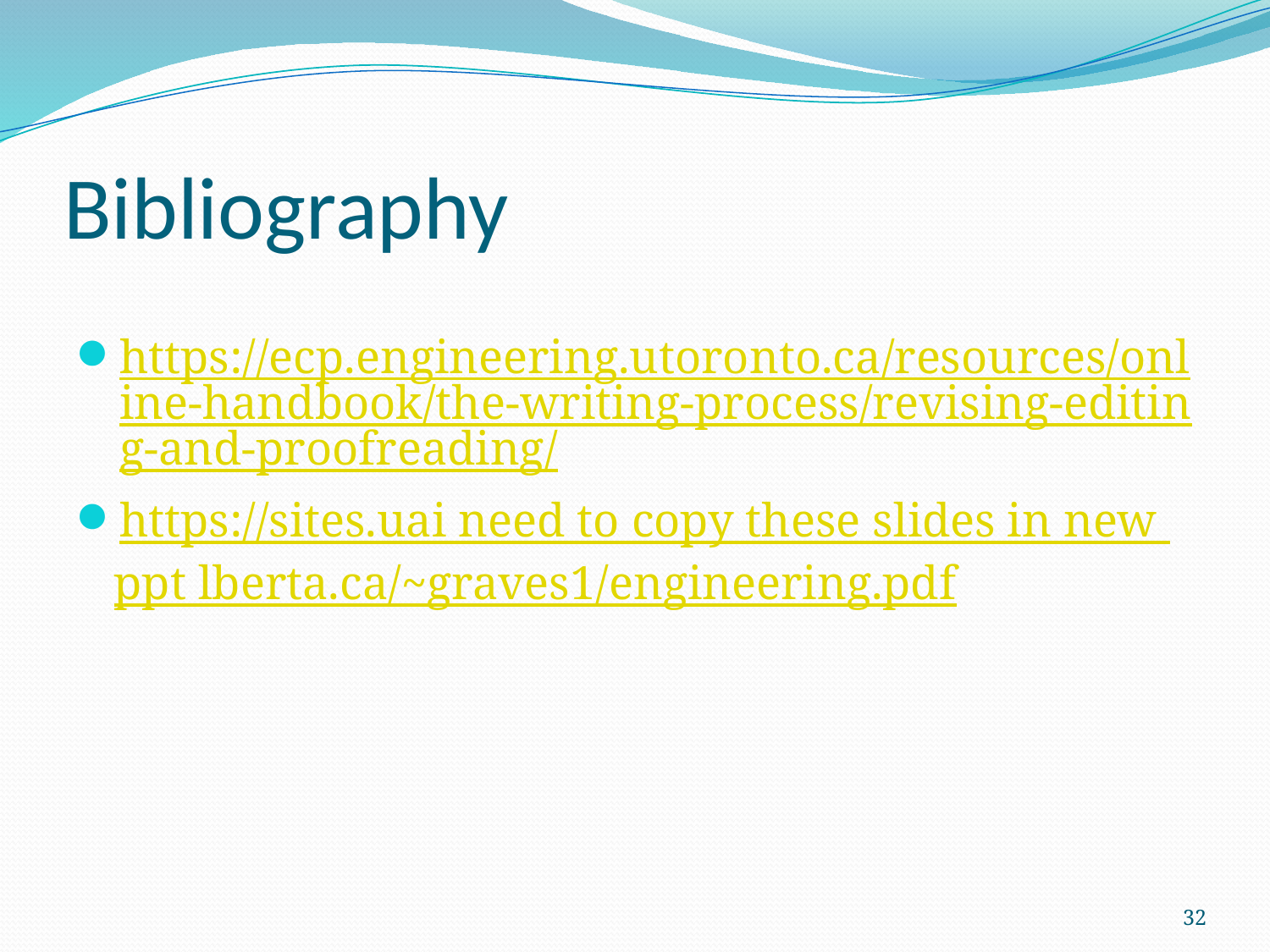

# Bibliography

https://ecp.engineering.utoronto.ca/resources/online-handbook/the-writing-process/revising-editing-and-proofreading/
https://sites.uai need to copy these slides in new ppt lberta.ca/~graves1/engineering.pdf

32